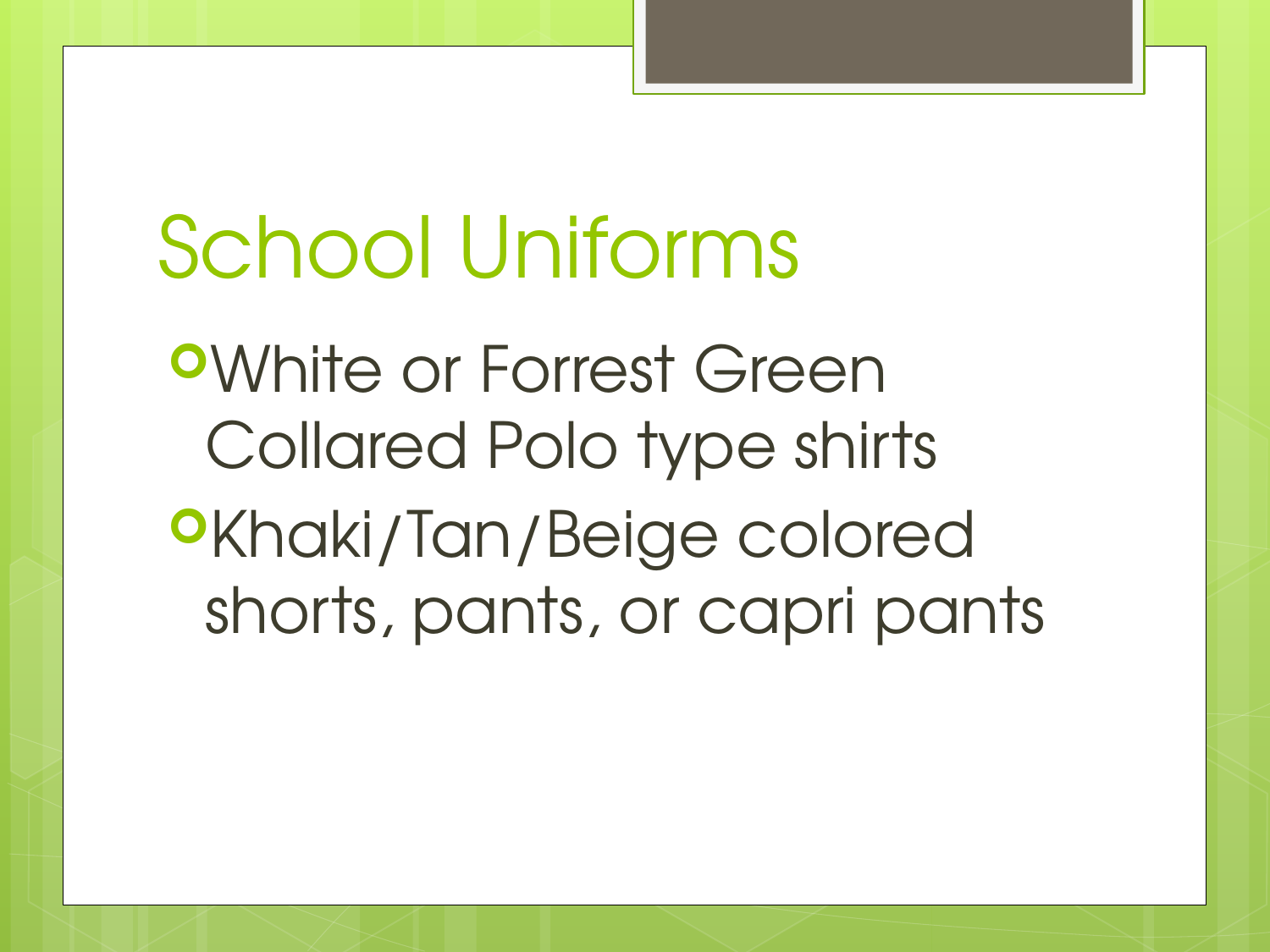

# School Uniforms
White or Forrest Green Collared Polo type shirts
Khaki/Tan/Beige colored shorts, pants, or capri pants